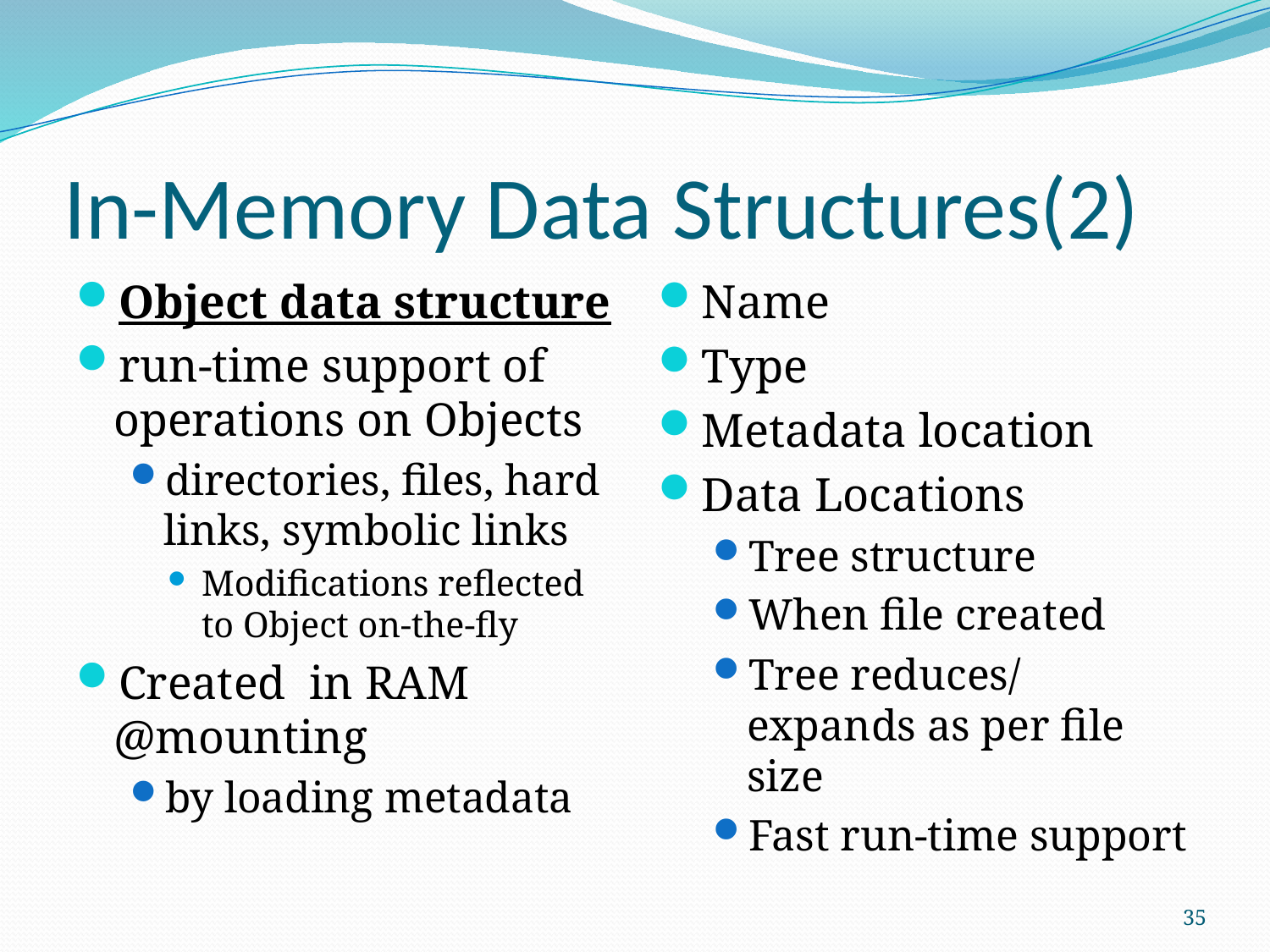

# In-Memory Data Structures(2)
Object data structure
run-time support of operations on Objects
directories, files, hard links, symbolic links
Modifications reflected to Object on-the-fly
Created  in RAM @mounting
by loading metadata

Name
Type
Metadata location
Data Locations
Tree structure
When file created
Tree reduces/ expands as per file size
Fast run-time support

35